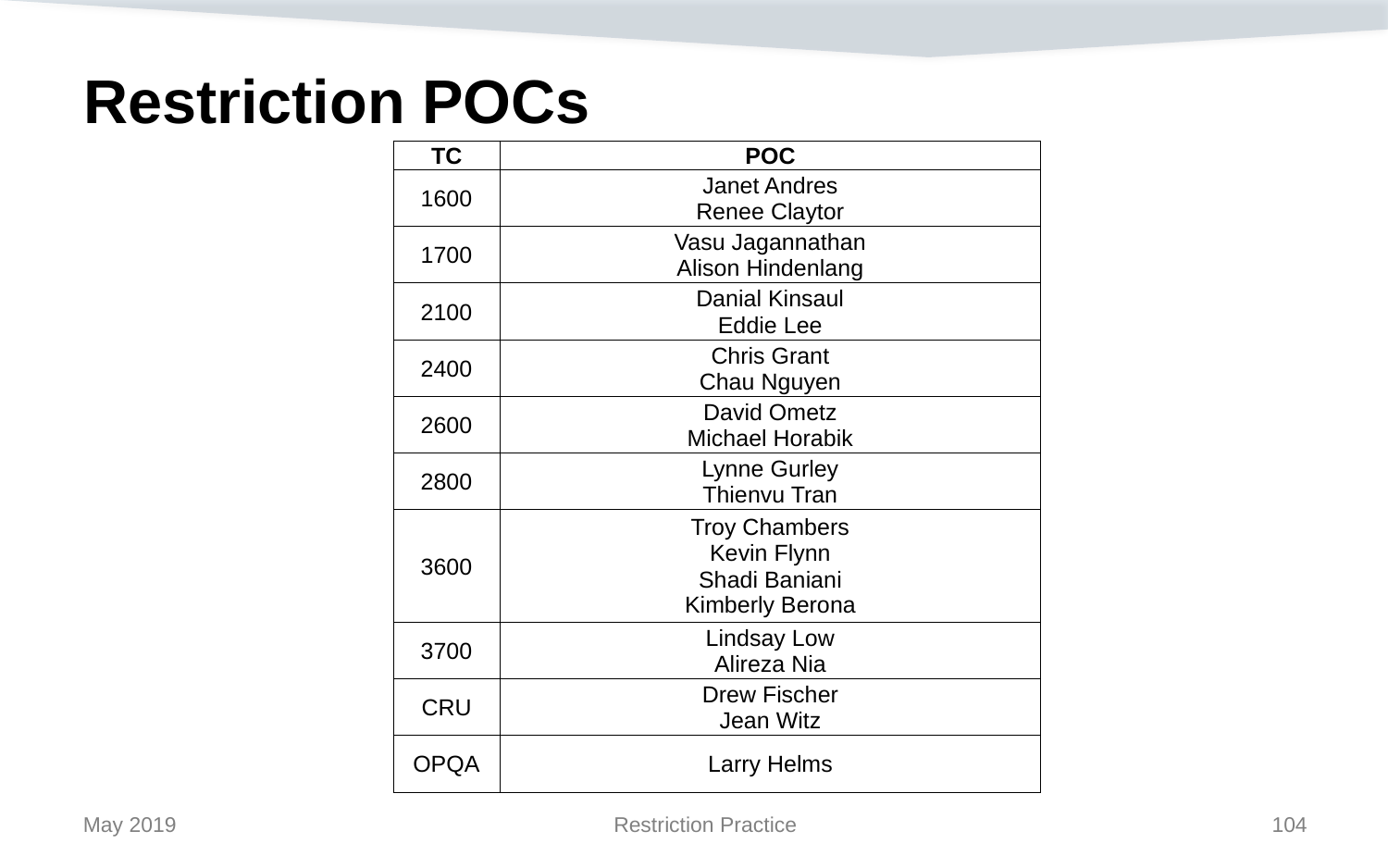

# Restriction POCs
| TC | POC |
| --- | --- |
| 1600 | Janet Andres Renee Claytor |
| 1700 | Vasu Jagannathan Alison Hindenlang |
| 2100 | Danial Kinsaul Eddie Lee |
| 2400 | Chris Grant Chau Nguyen |
| 2600 | David Ometz Michael Horabik |
| 2800 | Lynne Gurley Thienvu Tran |
| 3600 | Troy Chambers Kevin Flynn Shadi Baniani Kimberly Berona |
| 3700 | Lindsay Low Alireza Nia |
| CRU | Drew Fischer Jean Witz |
| OPQA | Larry Helms |
May 2019
Restriction Practice
104